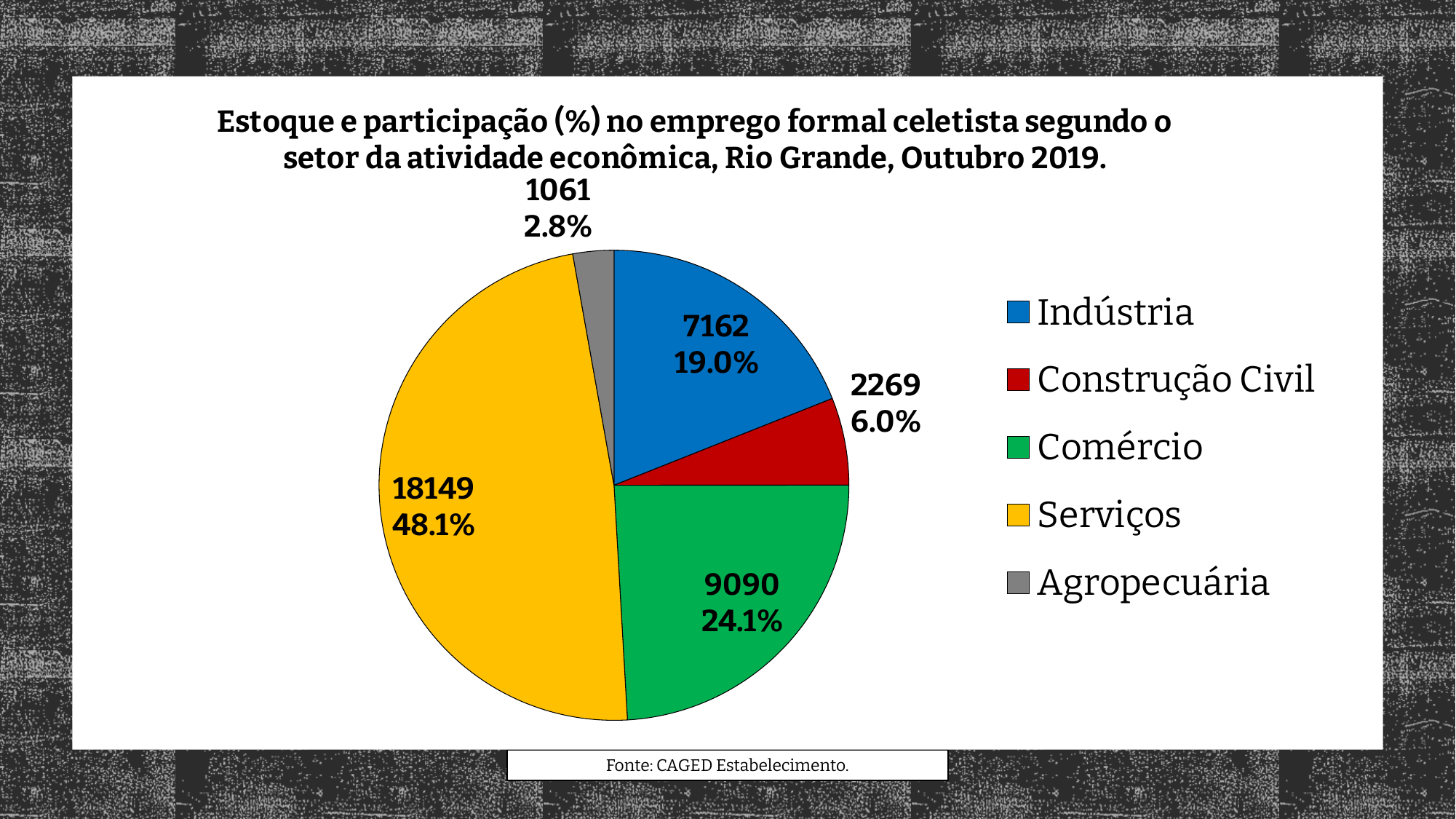

### Chart: Estoque e participação (%) no emprego formal celetista segundo o setor da atividade econômica, Rio Grande, Outubro 2019.

| Category |  |  |
|---|---|---|
| Indústria | 7162.0 | 0.18981739153481222 |
| Construção Civil | 2269.0 | 0.060136227505234424 |
| Comércio | 9090.0 | 0.2409159577005645 |
| Serviços | 18149.0 | 0.48101030982481247 |
| Agropecuária | 1061.0 | 0.028120113434576342 |
Fonte: CAGED Estabelecimento.